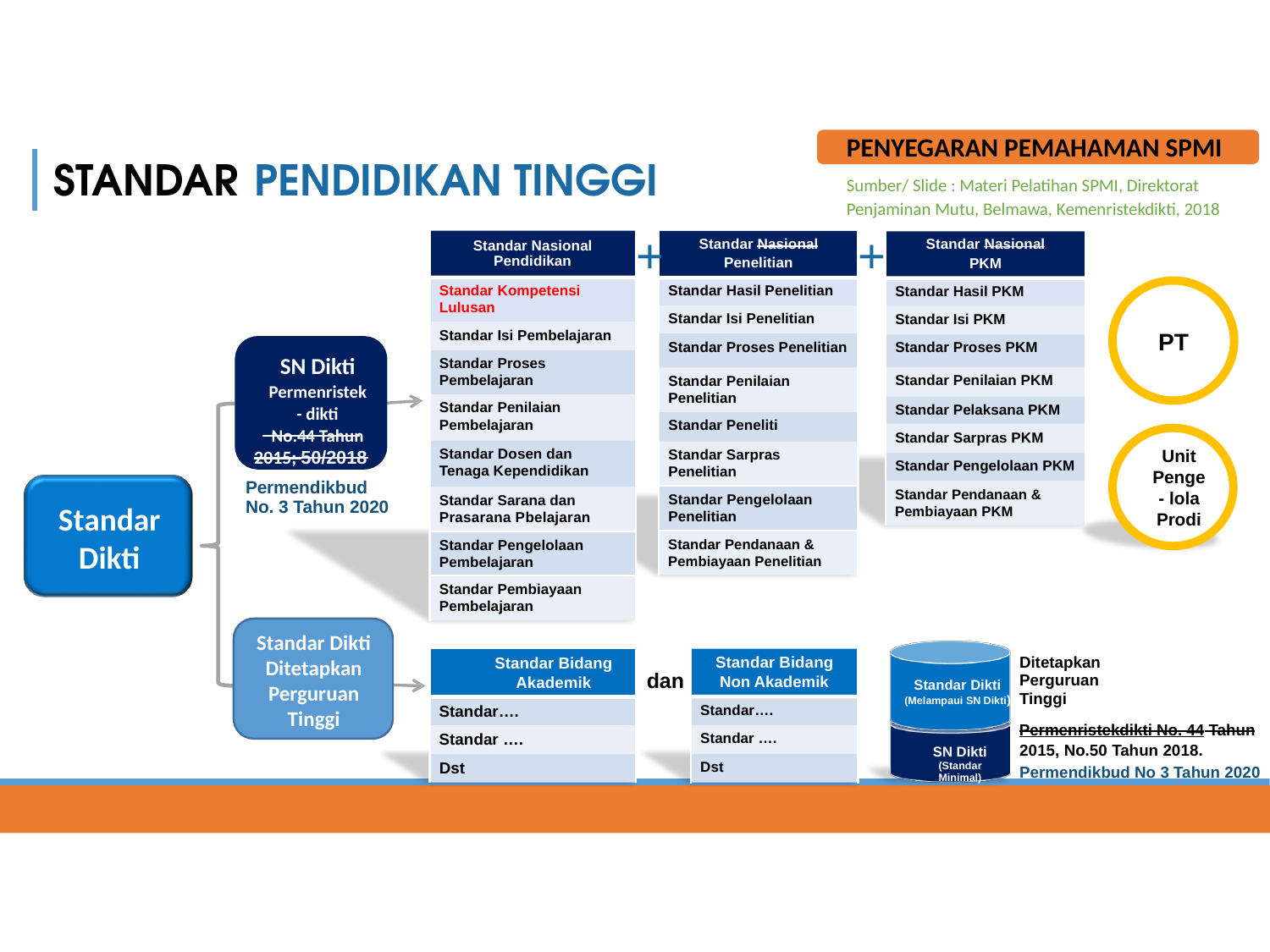

PENYEGARAN PEMAHAMAN SPMI
Sumber/ Slide : Materi Pelatihan SPMI, Direktorat
Penjaminan Mutu, Belmawa, Kemenristekdikti, 2018

STANDAR
PENDIDIKAN TINGGI
+
+

Pendidikan

Standar Nasional

Standar Nasional

Standar Nasional

Penelitian
PKM

Standar Kompetensi
Lulusan

Standar Hasil Penelitian

Standar Hasil PKM

Standar Isi Penelitian

Standar Isi PKM

Standar Isi Pembelajaran
PT

Standar Proses Penelitian

Standar Proses PKM

Standar Proses
Pembelajaran
SN Dikti
Permenristek- dikti
No.44 Tahun

Standar Penilaian PKM

Standar Penilaian
Penelitian

Standar Penilaian
Pembelajaran

Standar Pelaksana PKM

Standar Peneliti

Standar Sarpras PKM

Standar Dosen dan
Tenaga Kependidikan

Standar Sarpras
Penelitian
Unit
Penge- lola Prodi
2015; 50/2018

Standar Pengelolaan PKM

Permendikbud
No. 3 Tahun 2020

Standar Pendanaan & Pembiayaan PKM

Standar Pengelolaan
Penelitian

Standar Sarana dan
Prasarana Pbelajaran

Standar
Dikti

Standar Pendanaan & Pembiayaan Penelitian

Standar Pengelolaan
Pembelajaran

Standar Pembiayaan
Pembelajaran

Standar Dikti
Ditetapkan
Perguruan
Tinggi

Standar Bidang
Non Akademik

Standar Bidang
Akademik
Ditetapkan
Perguruan
Tinggi
Permenristekdikti No. 44 Tahun
dan
Standar Dikti
(Melampaui SN Dikti)

Standar….

Standar….

Standar ….

Standar ….
2015, No.50 Tahun 2018.
Permendikbud No 3 Tahun 2020
SN Dikti
(Standar Minimal)

Dst

Dst